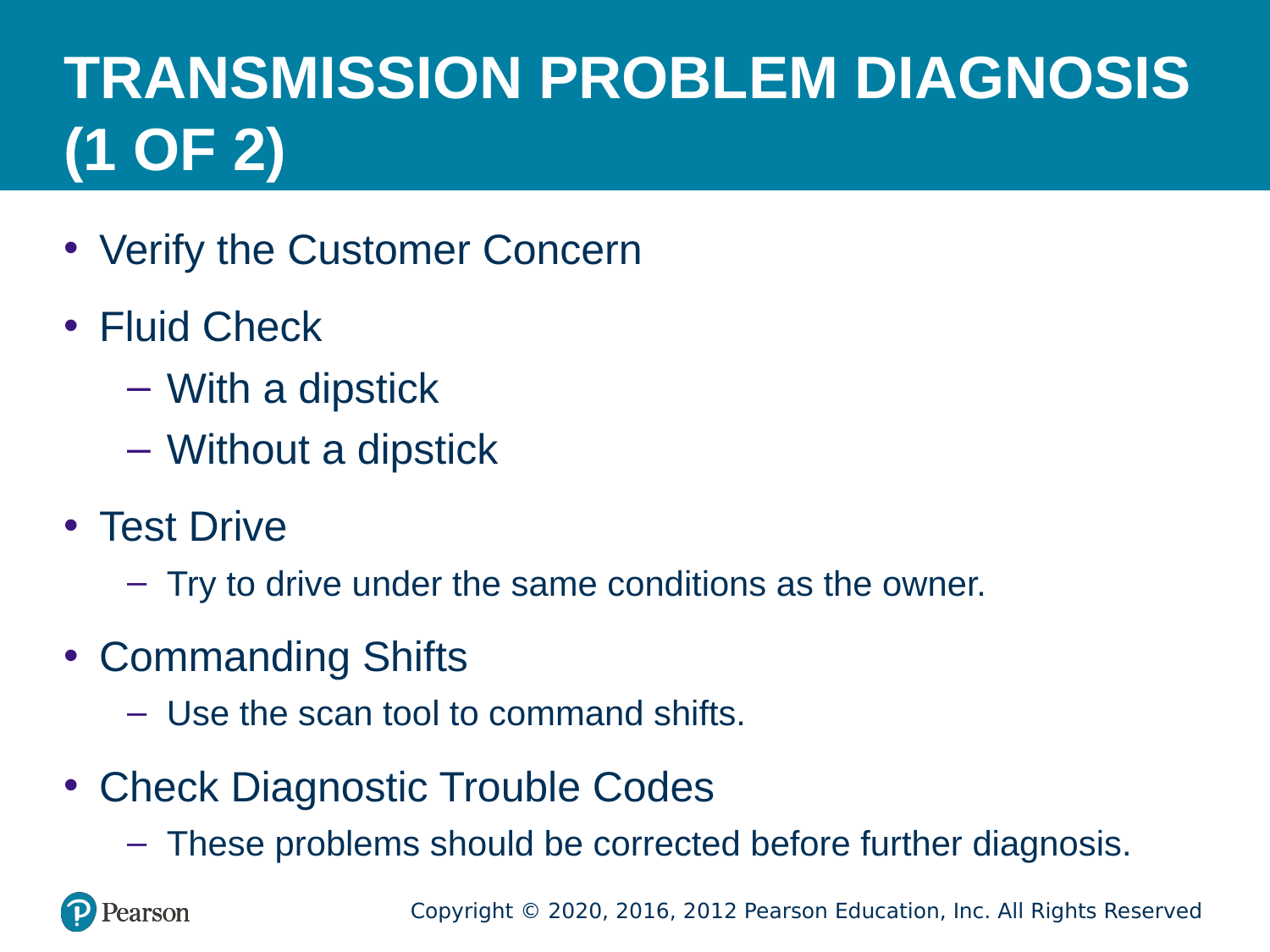

# TRANSMISSION PROBLEM DIAGNOSIS (1 OF 2)
Verify the Customer Concern
Fluid Check
With a dipstick
Without a dipstick
Test Drive
Try to drive under the same conditions as the owner.
Commanding Shifts
Use the scan tool to command shifts.
Check Diagnostic Trouble Codes
These problems should be corrected before further diagnosis.